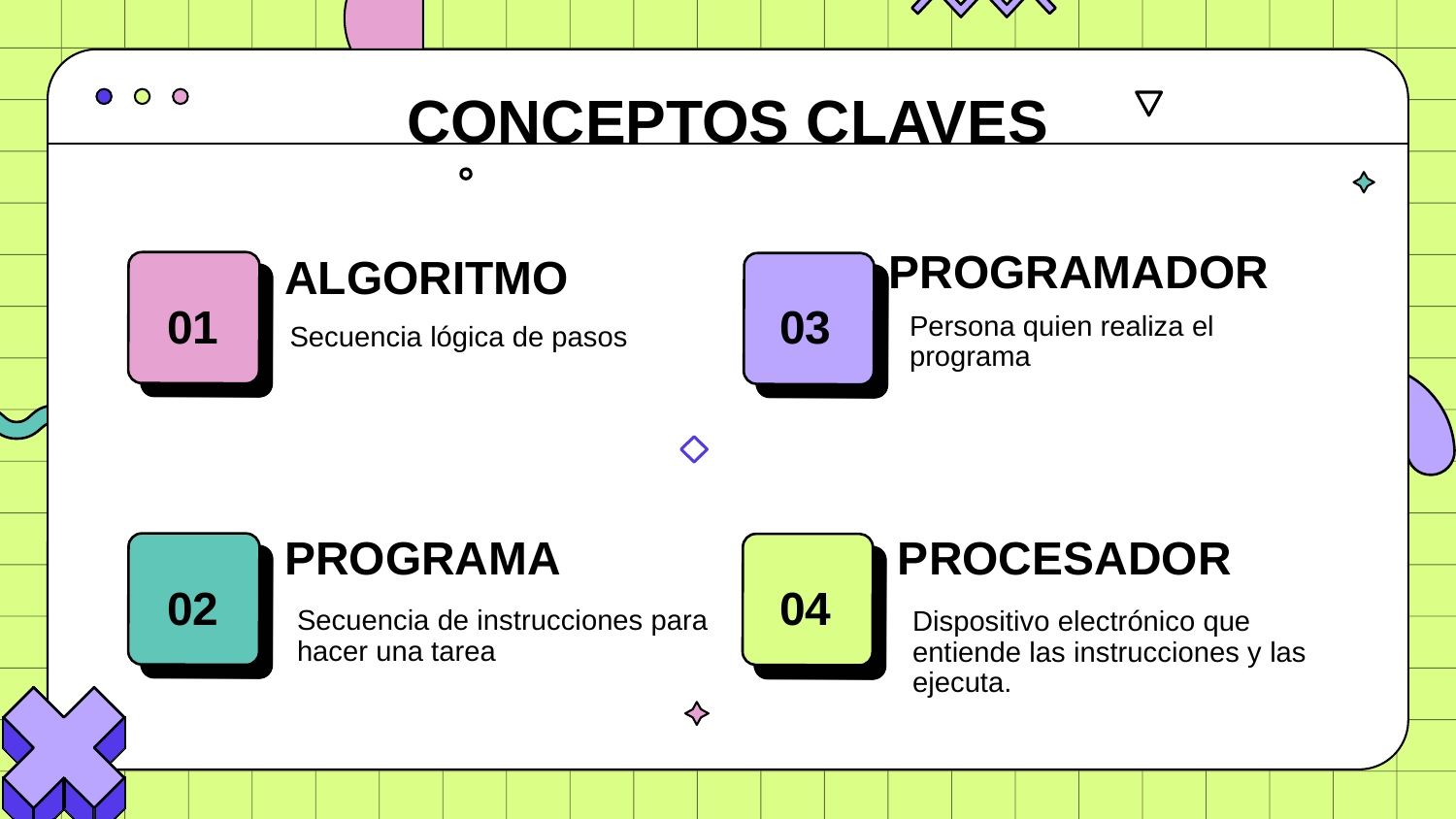

# CONCEPTOS CLAVES

PROGRAMADOR
ALGORITMO

01
03
Persona quien realiza el programa
Secuencia lógica de pasos

PROGRAMA
PROCESADOR

02
04
Secuencia de instrucciones para hacer una tarea
Dispositivo electrónico que entiende las instrucciones y las ejecuta.